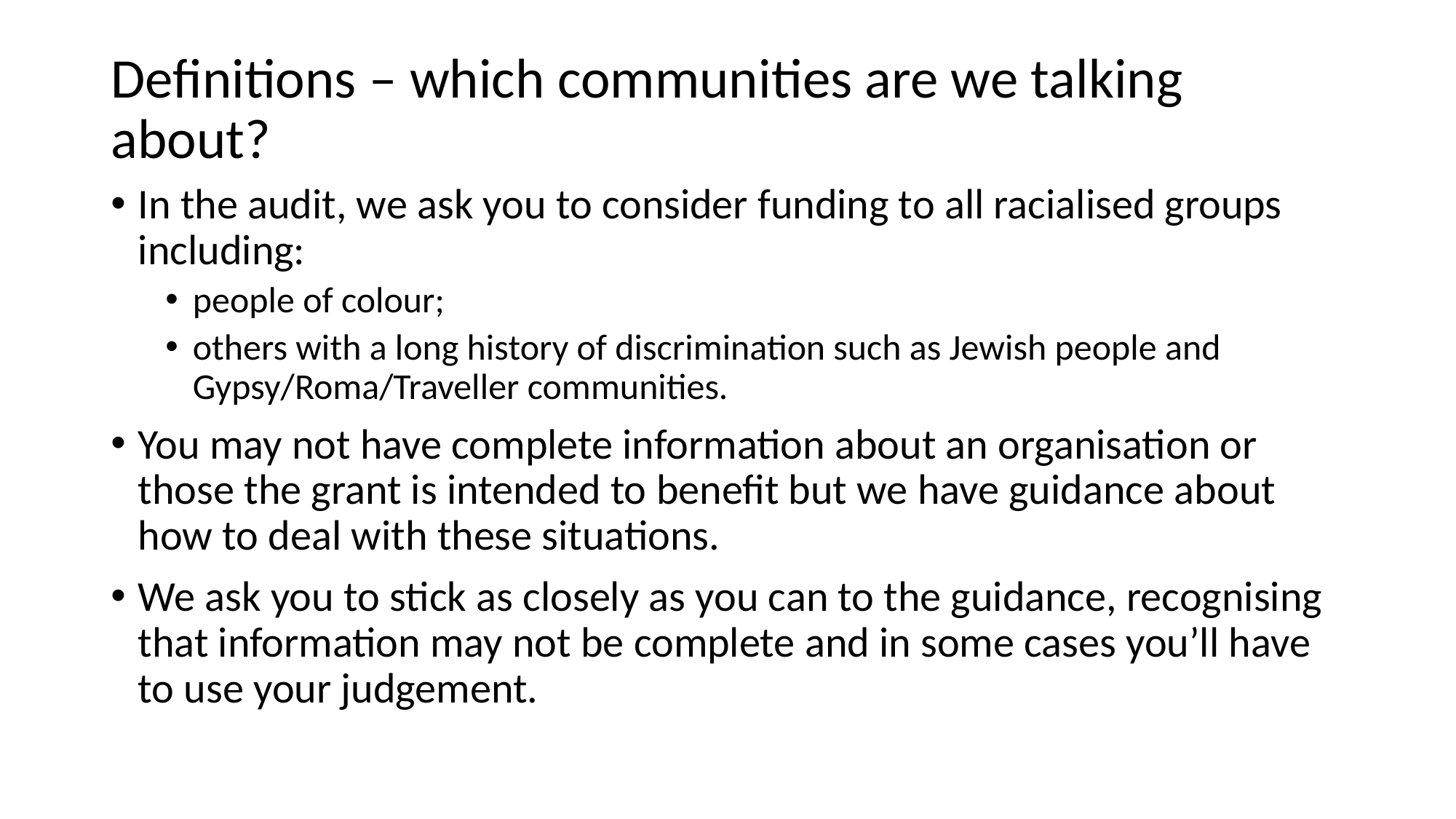

# Definitions – which communities are we talking about?
In the audit, we ask you to consider funding to all racialised groups including:
people of colour;
others with a long history of discrimination such as Jewish people and Gypsy/Roma/Traveller communities.
You may not have complete information about an organisation or those the grant is intended to benefit but we have guidance about how to deal with these situations.
We ask you to stick as closely as you can to the guidance, recognising that information may not be complete and in some cases you’ll have to use your judgement.